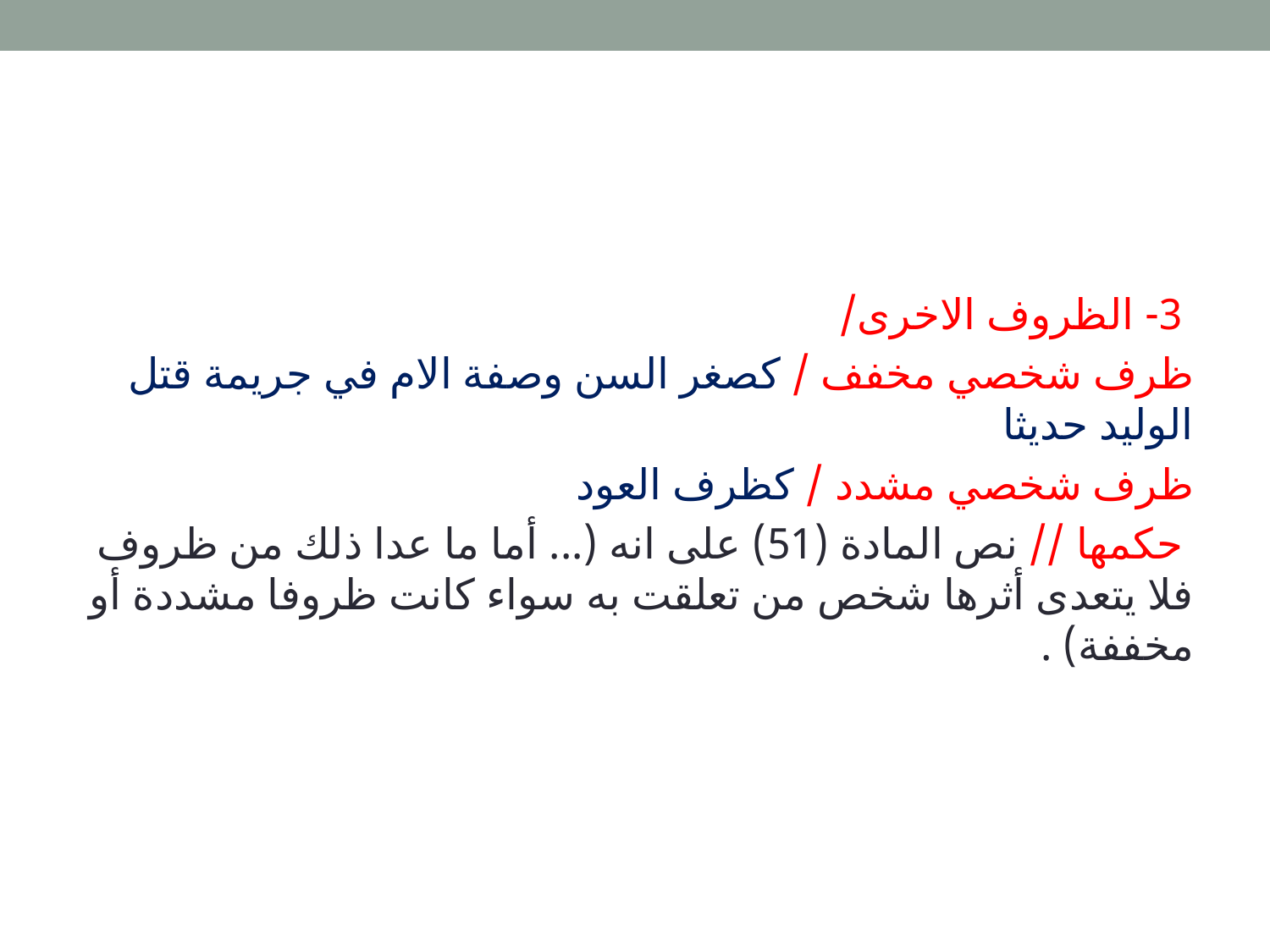

3- الظروف الاخرى/
ظرف شخصي مخفف / كصغر السن وصفة الام في جريمة قتل الوليد حديثا
ظرف شخصي مشدد / كظرف العود
 حكمها // نص المادة (51) على انه (... أما ما عدا ذلك من ظروف فلا يتعدى أثرها شخص من تعلقت به سواء كانت ظروفا مشددة أو مخففة) .